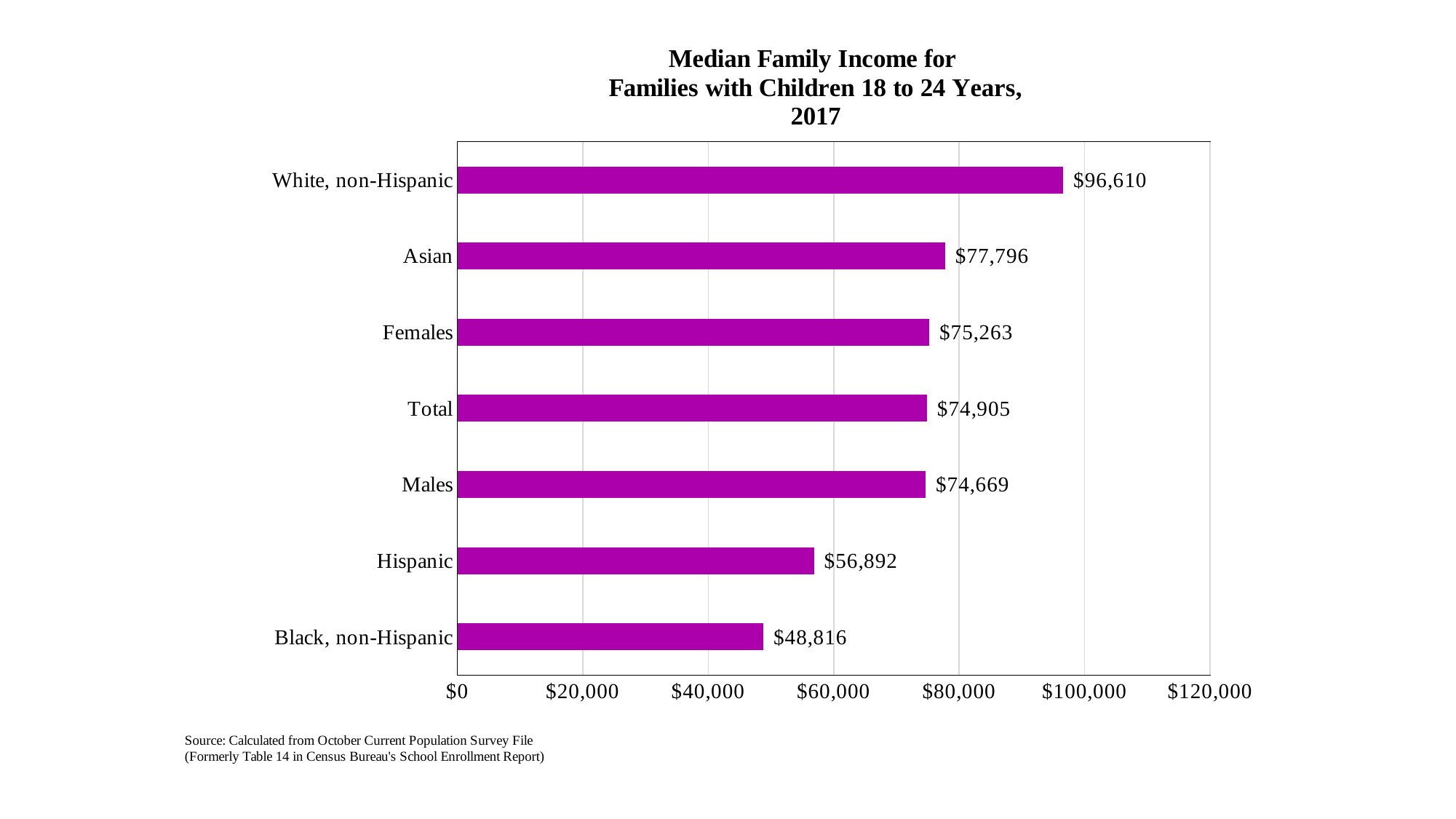

### Chart: Median Family Income for
Families with Children 18 to 24 Years,
2017

| Category |  |
|---|---|
| Black, non-Hispanic | 48815.615187503754 |
| Hispanic | 56891.74150107298 |
| Males | 74669.28455126214 |
| Total | 74904.64878276759 |
| Females | 75263.46561852108 |
| Asian | 77795.65124603889 |
| White, non-Hispanic | 96610.41779126543 |